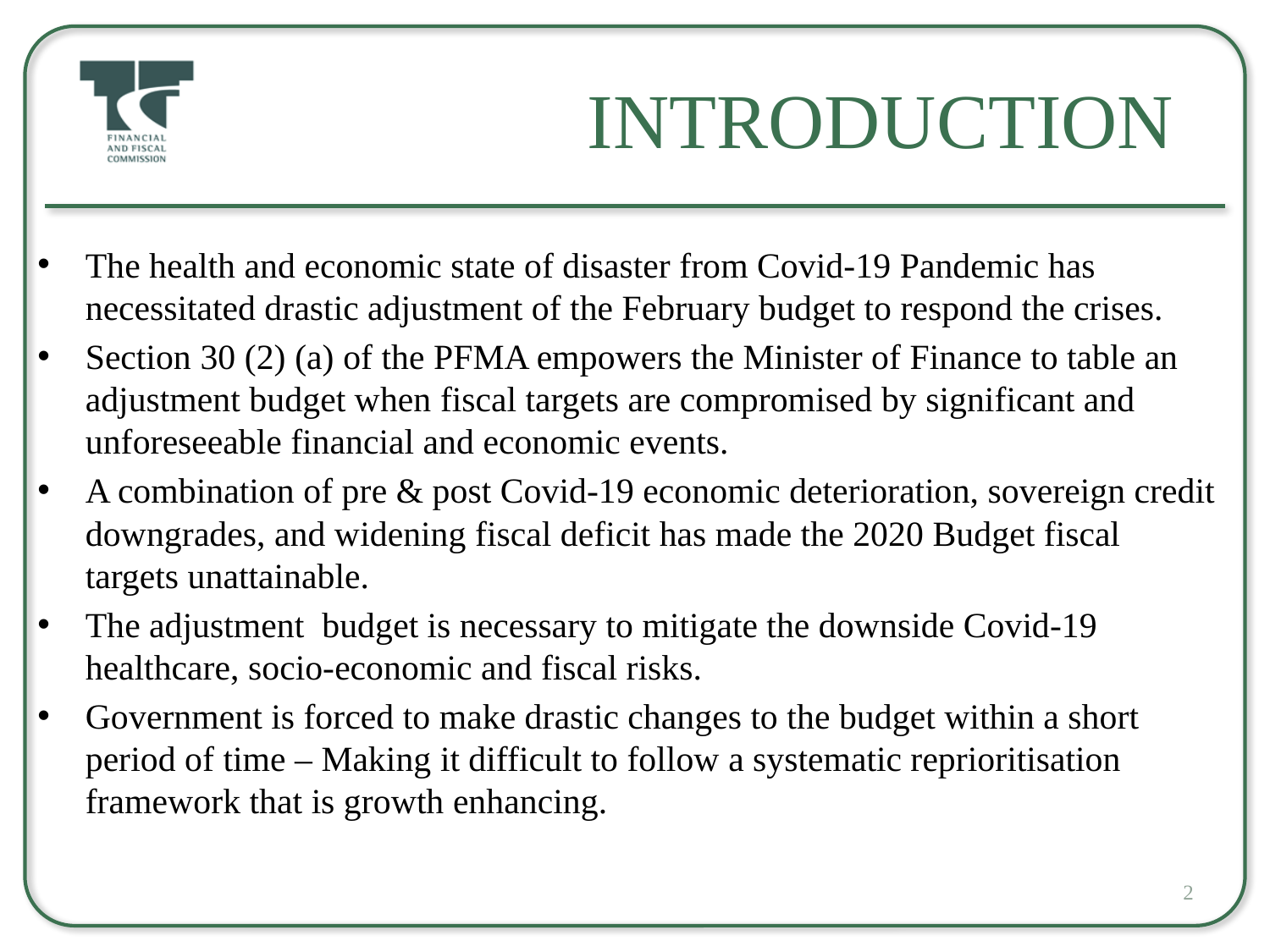

# Introduction
The health and economic state of disaster from Covid-19 Pandemic has necessitated drastic adjustment of the February budget to respond the crises.
Section 30 (2) (a) of the PFMA empowers the Minister of Finance to table an adjustment budget when fiscal targets are compromised by significant and unforeseeable financial and economic events.
A combination of pre & post Covid-19 economic deterioration, sovereign credit downgrades, and widening fiscal deficit has made the 2020 Budget fiscal targets unattainable.
The adjustment  budget is necessary to mitigate the downside Covid-19 healthcare, socio-economic and fiscal risks.
Government is forced to make drastic changes to the budget within a short period of time – Making it difficult to follow a systematic reprioritisation framework that is growth enhancing.

2